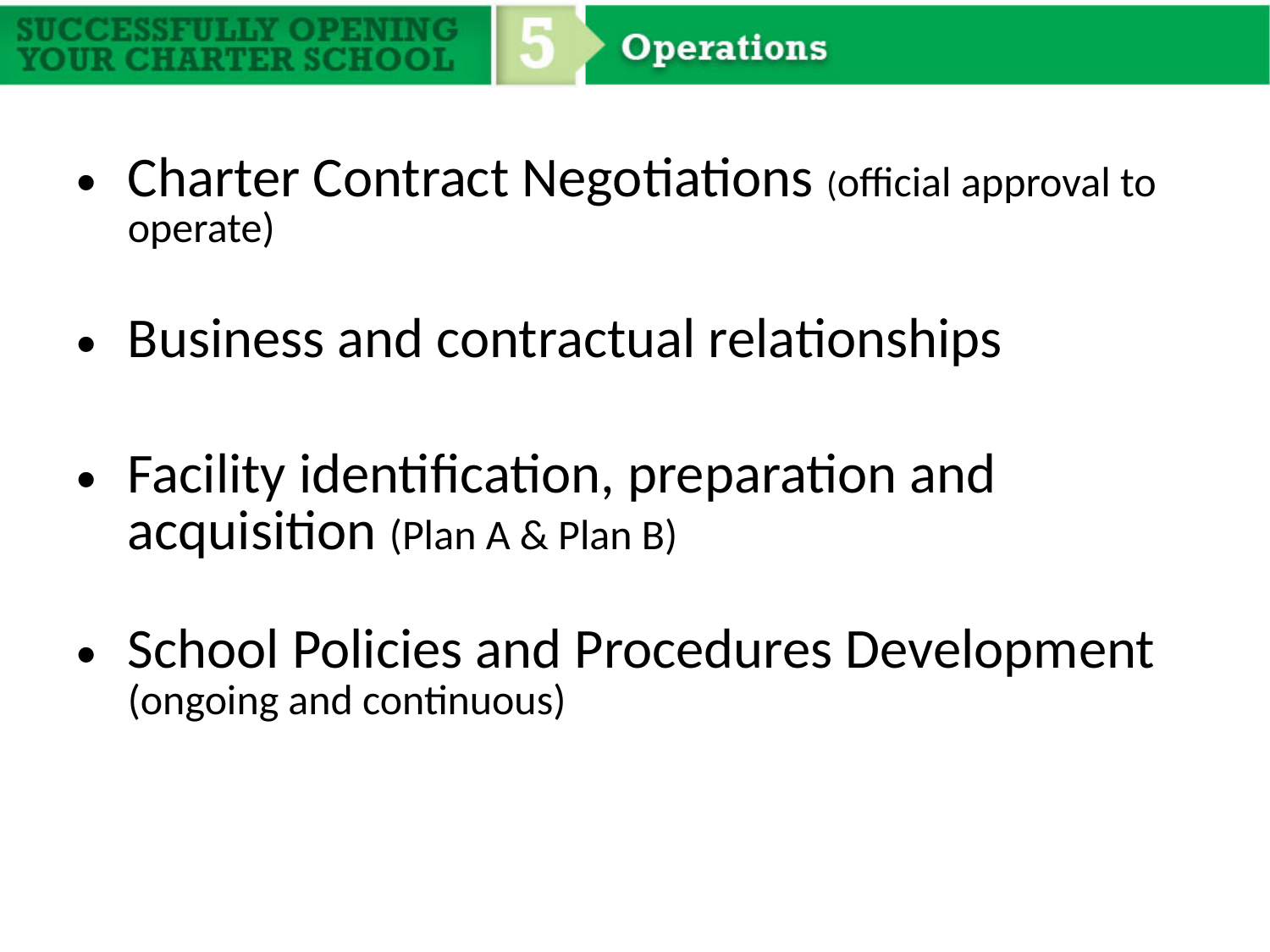

Charter Contract Negotiations (official approval to operate)

Business and contractual relationships

Facility identification, preparation and acquisition (Plan A & Plan B)

School Policies and Procedures Development (ongoing and continuous)